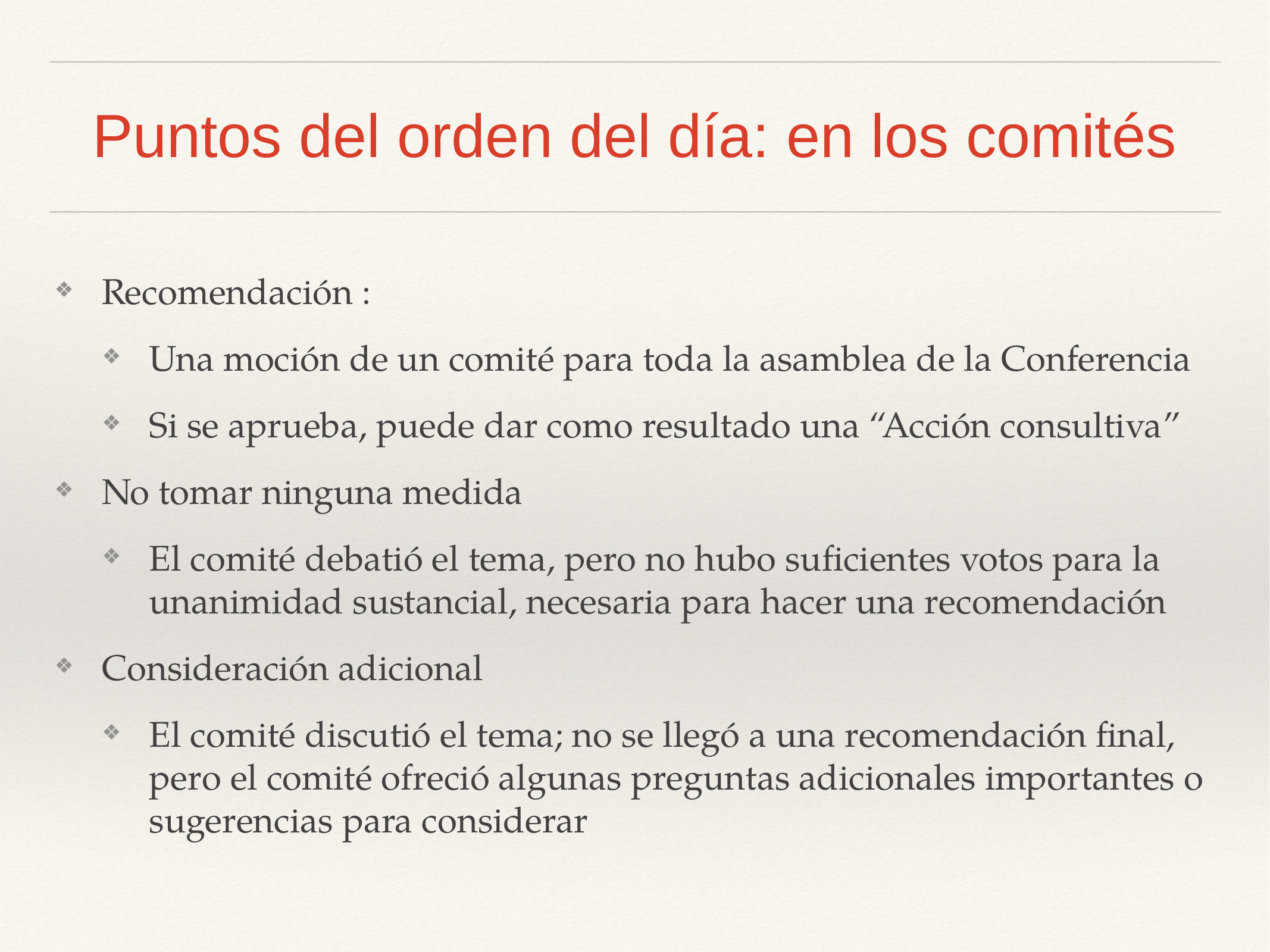

# Puntos del orden del día: en los comités
Recomendación :
Una moción de un comité para toda la asamblea de la Conferencia
Si se aprueba, puede dar como resultado una “Acción consultiva”
No tomar ninguna medida
El comité debatió el tema, pero no hubo suficientes votos para la unanimidad sustancial, necesaria para hacer una recomendación
Consideración adicional
El comité discutió el tema; no se llegó a una recomendación final, pero el comité ofreció algunas preguntas adicionales importantes o sugerencias para considerar